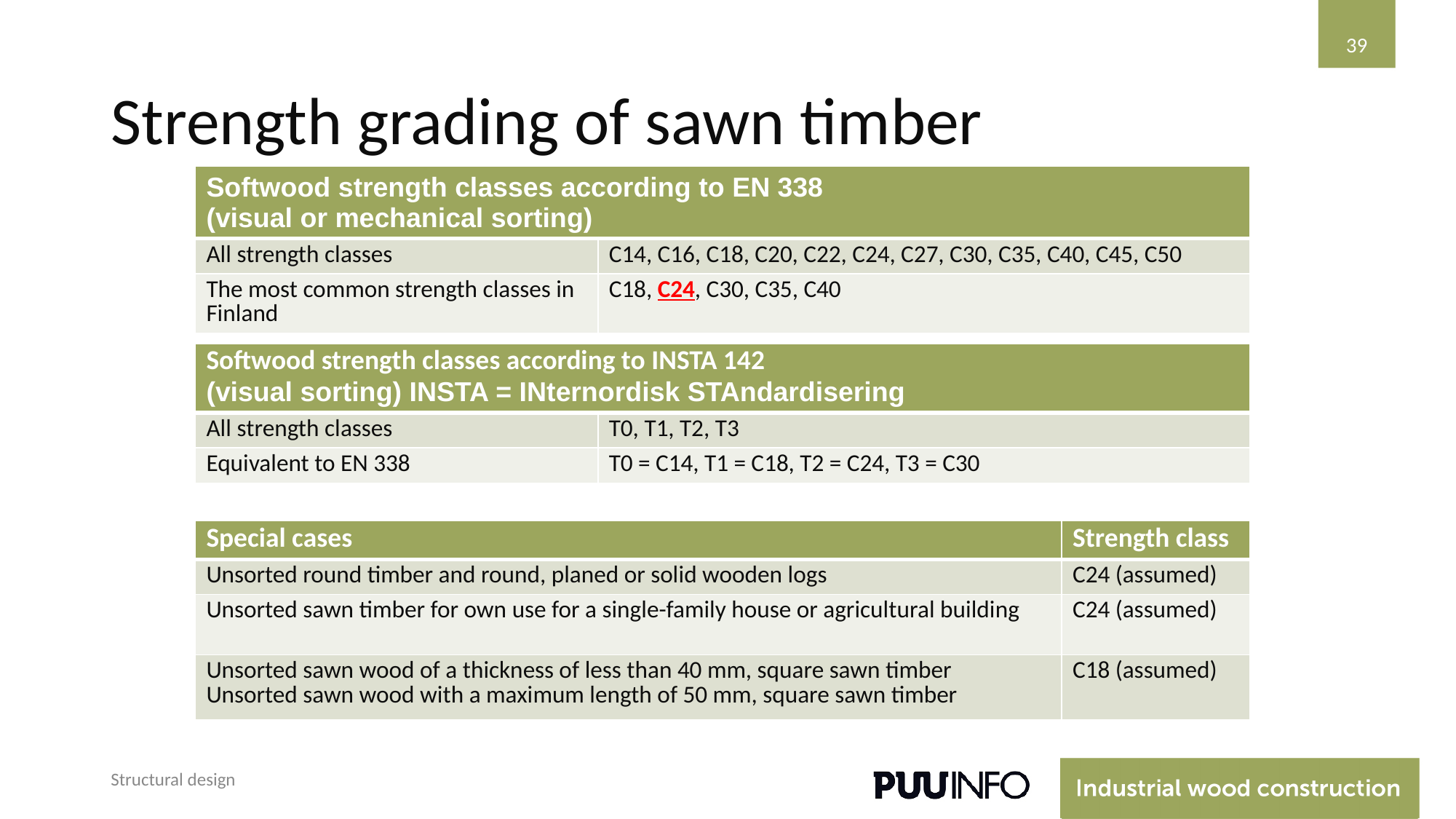

39
# Strength grading of sawn timber
| Softwood strength classes according to EN 338 (visual or mechanical sorting) |  |
| --- | --- |
| All strength classes | C14, C16, C18, C20, C22, C24, C27, C30, C35, C40, C45, C50 |
| The most common strength classes in Finland | C18, C24, C30, C35, C40 |
| Softwood strength classes according to INSTA 142 (visual sorting) INSTA = INternordisk STAndardisering |  |
| --- | --- |
| All strength classes | T0, T1, T2, T3 |
| Equivalent to EN 338 | T0 = C14, T1 = C18, T2 = C24, T3 = C30 |
| Special cases | Strength class |
| --- | --- |
| Unsorted round timber and round, planed or solid wooden logs | C24 (assumed) |
| Unsorted sawn timber for own use for a single-family house or agricultural building | C24 (assumed) |
| Unsorted sawn wood of a thickness of less than 40 mm, square sawn timber Unsorted sawn wood with a maximum length of 50 mm, square sawn timber | C18 (assumed) |
Structural design